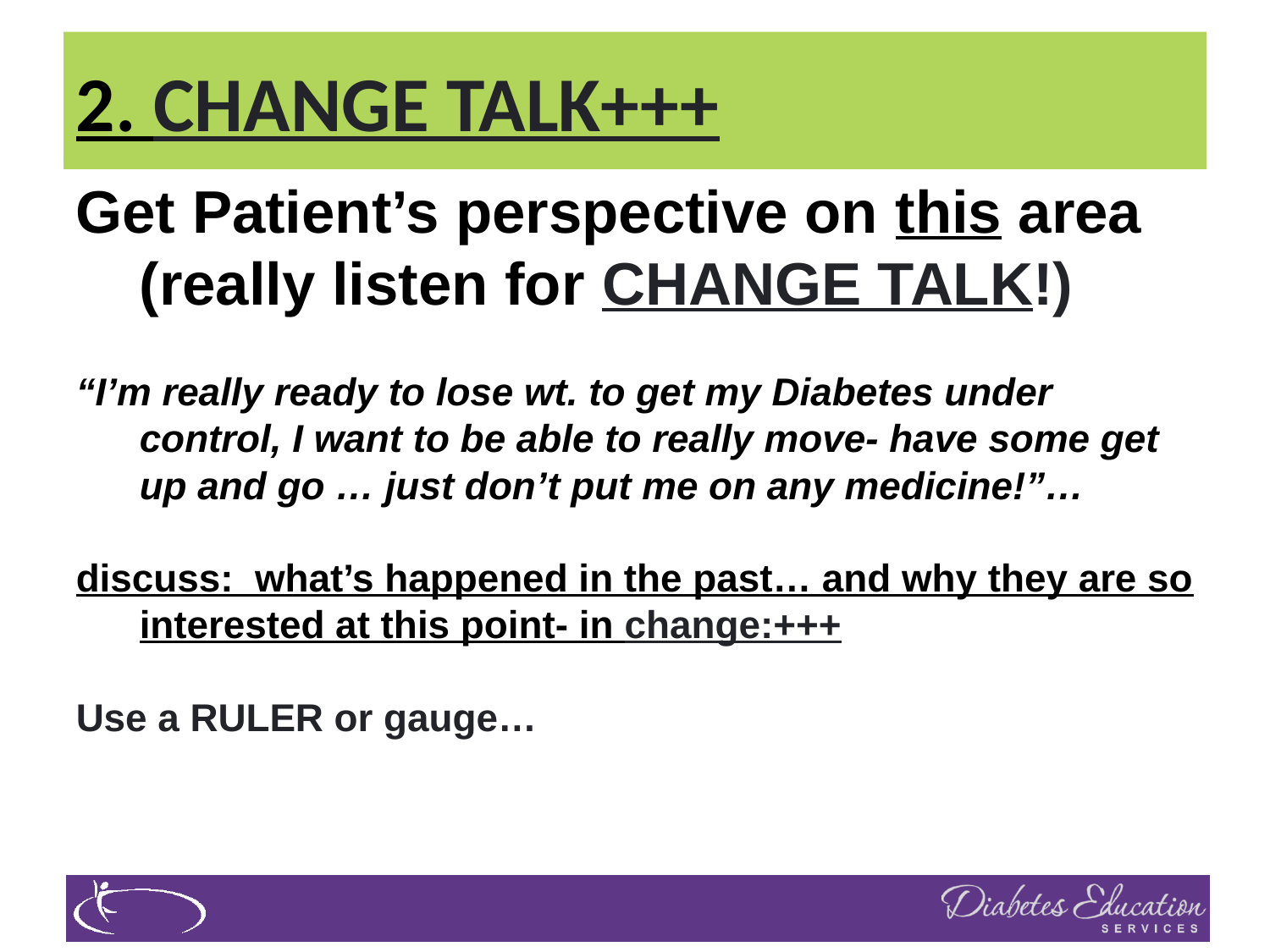

# 2. CHANGE TALK+++
Get Patient’s perspective on this area (really listen for CHANGE TALK!)

“I’m really ready to lose wt. to get my Diabetes under control, I want to be able to really move- have some get up and go … just don’t put me on any medicine!”…

discuss:  what’s happened in the past… and why they are so interested at this point- in change:+++

Use a RULER or gauge…